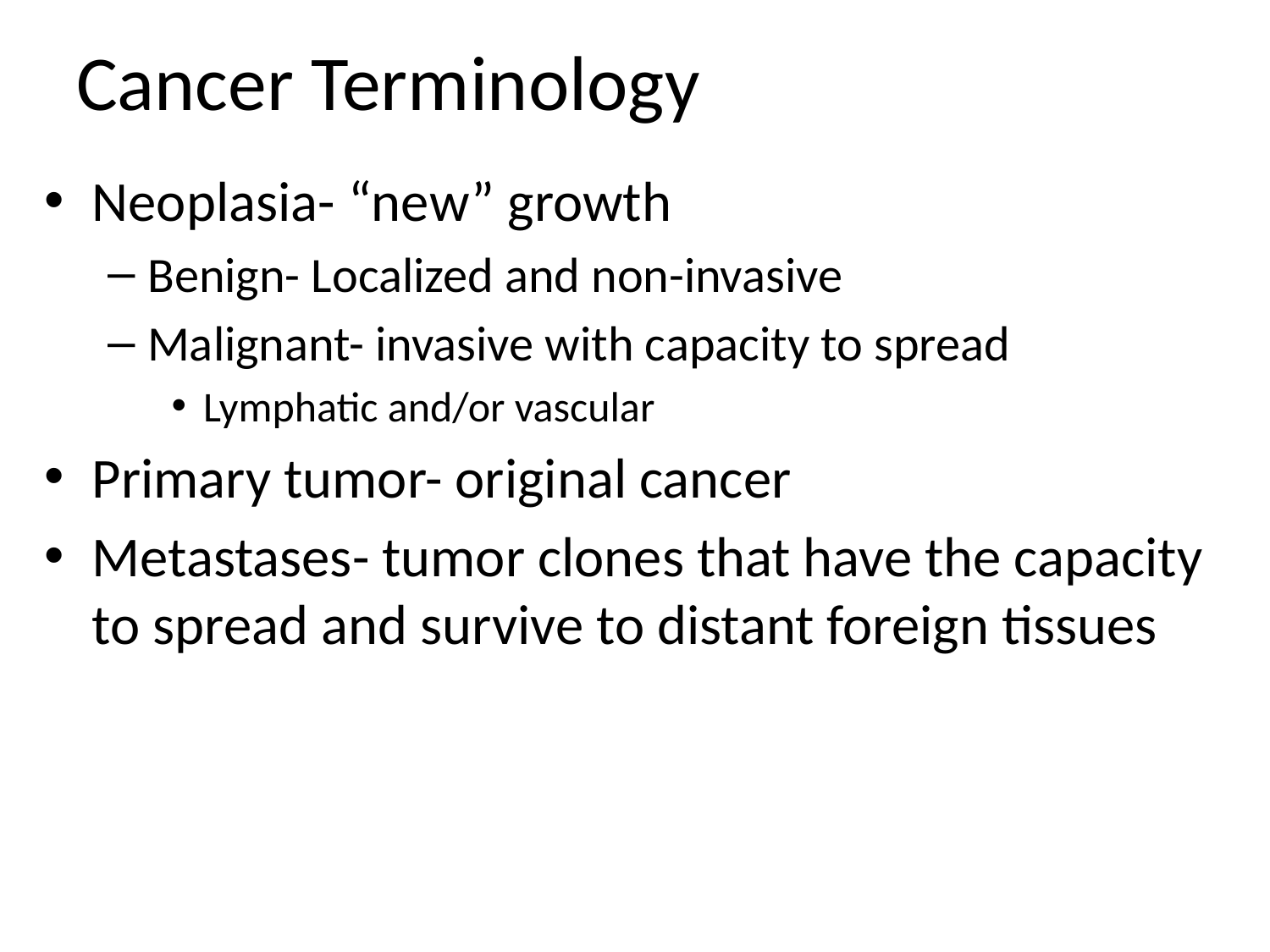

# Cancer Terminology
Neoplasia- “new” growth
Benign- Localized and non-invasive
Malignant- invasive with capacity to spread
Lymphatic and/or vascular
Primary tumor- original cancer
Metastases- tumor clones that have the capacity to spread and survive to distant foreign tissues